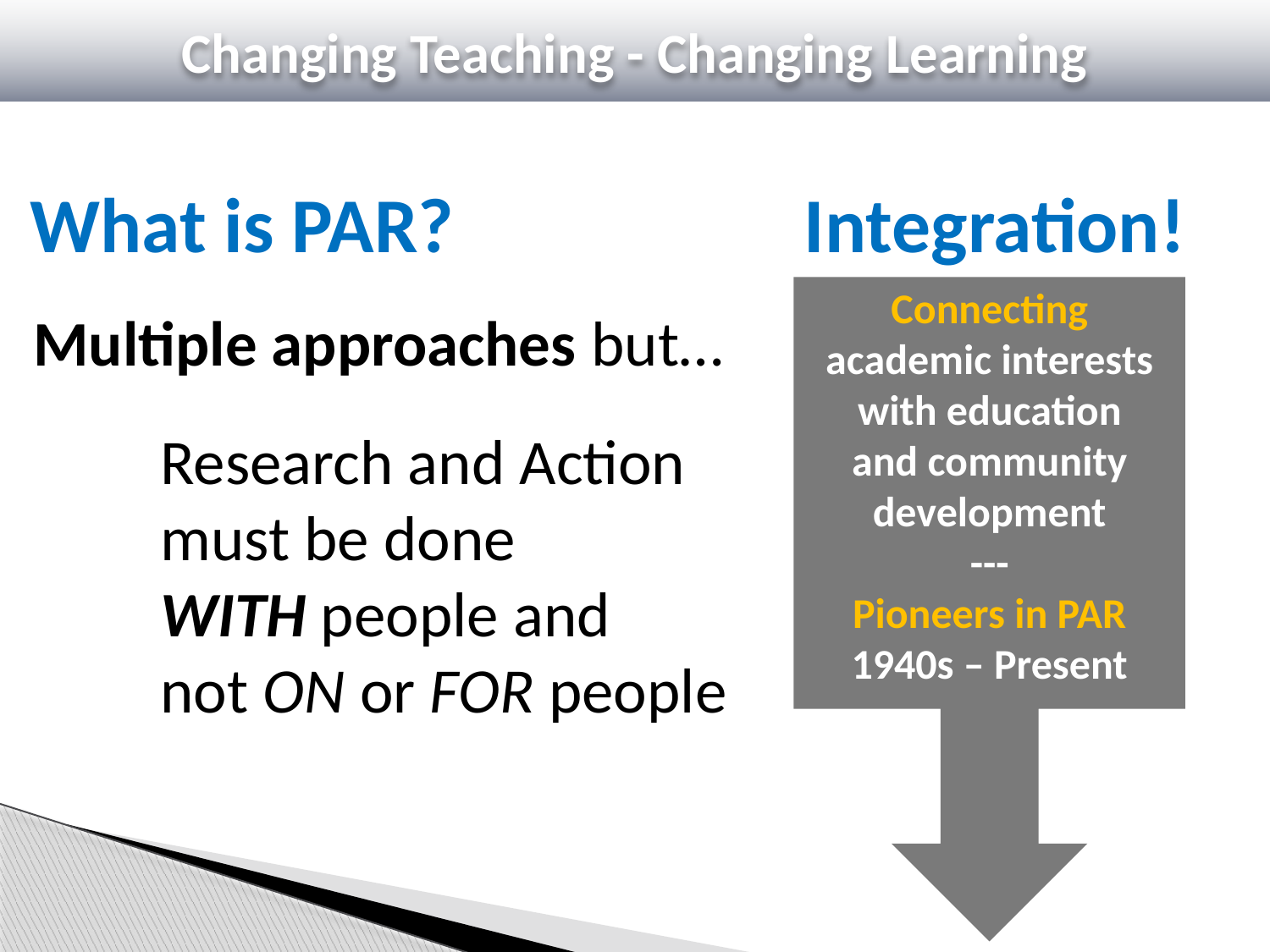

Changing Teaching - Changing Learning
 What is PAR?                    Integration!

Connecting academic interests with education and community development
---
Pioneers in PAR
1940s – Present

Multiple approaches but…
     	Research and Action
     	must be done
    	WITH people and
	not ON or FOR people